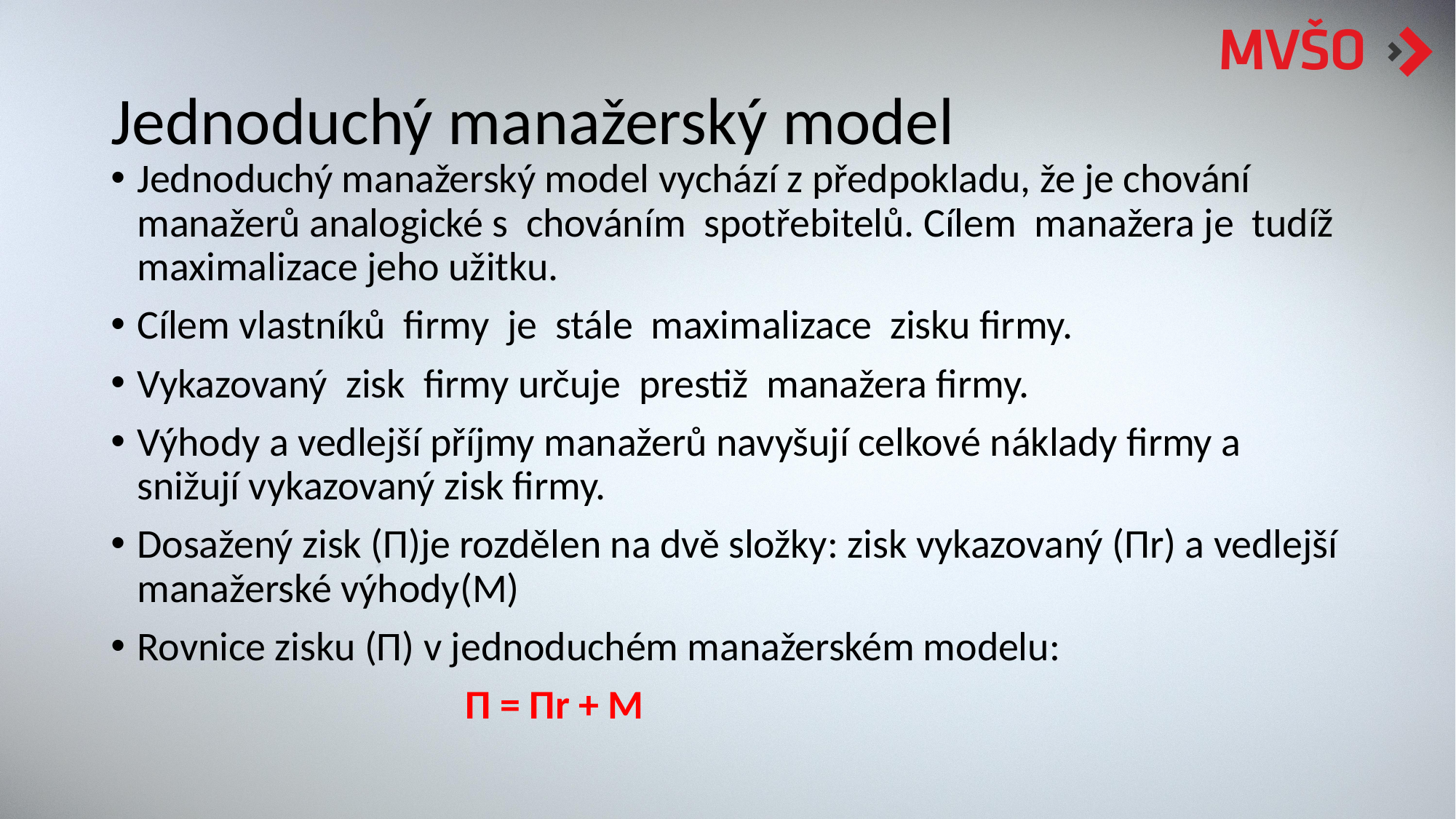

# Jednoduchý manažerský model
Jednoduchý manažerský model vychází z předpokladu, že je chování manažerů analogické s  chováním  spotřebitelů. Cílem  manažera je  tudíž  maximalizace jeho užitku.
Cílem vlastníků  firmy  je  stále  maximalizace  zisku firmy.
Vykazovaný  zisk  firmy určuje  prestiž  manažera firmy.
Výhody a vedlejší příjmy manažerů navyšují celkové náklady firmy a snižují vykazovaný zisk firmy.
Dosažený zisk (Π)je rozdělen na dvě složky: zisk vykazovaný (Πr) a vedlejší manažerské výhody(M)
Rovnice zisku (Π) v jednoduchém manažerském modelu:
                                       Π = Πr + M